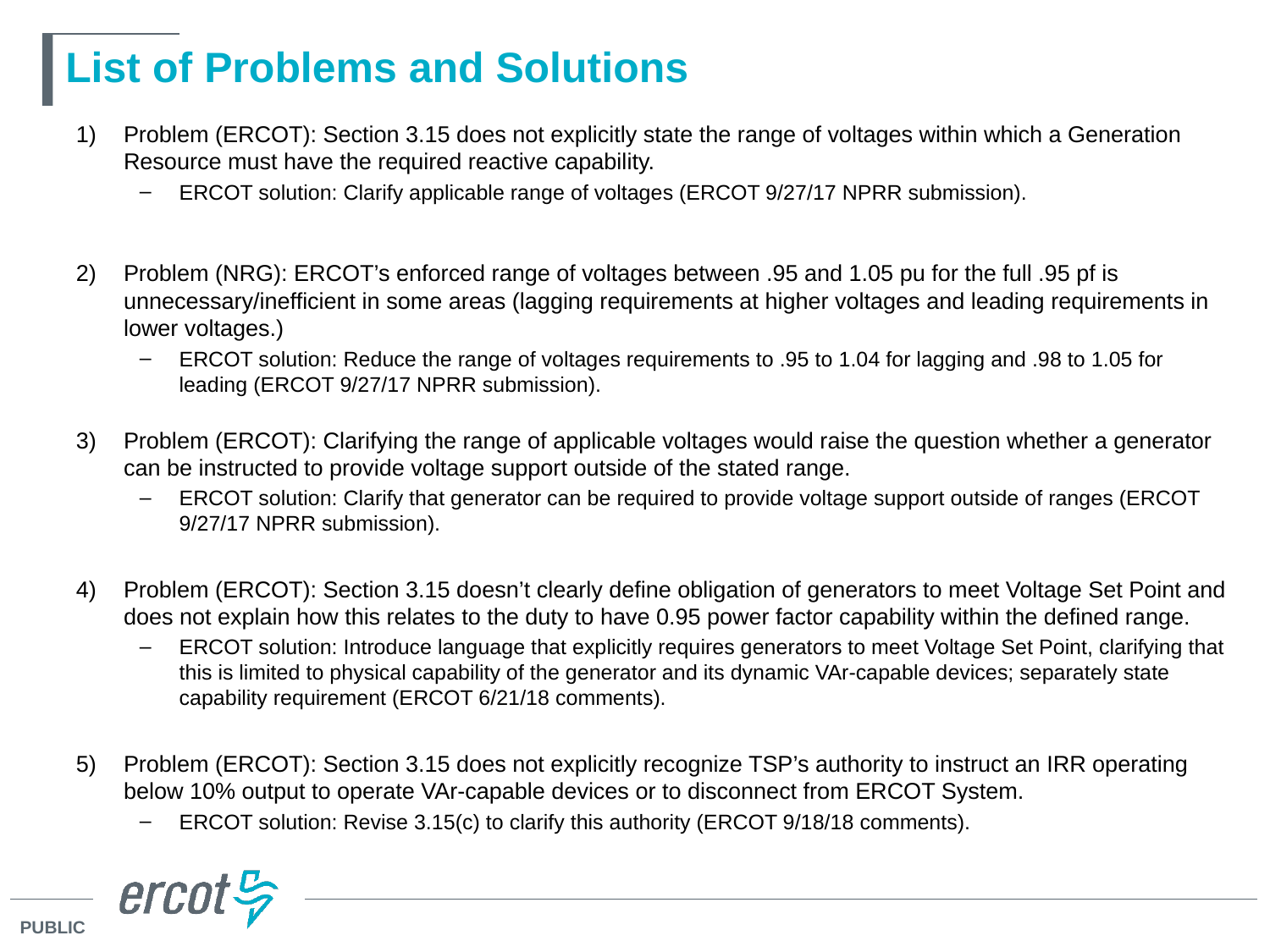

# List of Problems and Solutions
Problem (ERCOT): Section 3.15 does not explicitly state the range of voltages within which a Generation Resource must have the required reactive capability.
ERCOT solution: Clarify applicable range of voltages (ERCOT 9/27/17 NPRR submission).

Problem (NRG): ERCOT’s enforced range of voltages between .95 and 1.05 pu for the full .95 pf is unnecessary/inefficient in some areas (lagging requirements at higher voltages and leading requirements in lower voltages.)
ERCOT solution: Reduce the range of voltages requirements to .95 to 1.04 for lagging and .98 to 1.05 for leading (ERCOT 9/27/17 NPRR submission).

Problem (ERCOT): Clarifying the range of applicable voltages would raise the question whether a generator can be instructed to provide voltage support outside of the stated range.
ERCOT solution: Clarify that generator can be required to provide voltage support outside of ranges (ERCOT 9/27/17 NPRR submission).

Problem (ERCOT): Section 3.15 doesn’t clearly define obligation of generators to meet Voltage Set Point and does not explain how this relates to the duty to have 0.95 power factor capability within the defined range.
ERCOT solution: Introduce language that explicitly requires generators to meet Voltage Set Point, clarifying that this is limited to physical capability of the generator and its dynamic VAr-capable devices; separately state capability requirement (ERCOT 6/21/18 comments).

Problem (ERCOT): Section 3.15 does not explicitly recognize TSP’s authority to instruct an IRR operating below 10% output to operate VAr-capable devices or to disconnect from ERCOT System.
ERCOT solution: Revise 3.15(c) to clarify this authority (ERCOT 9/18/18 comments).